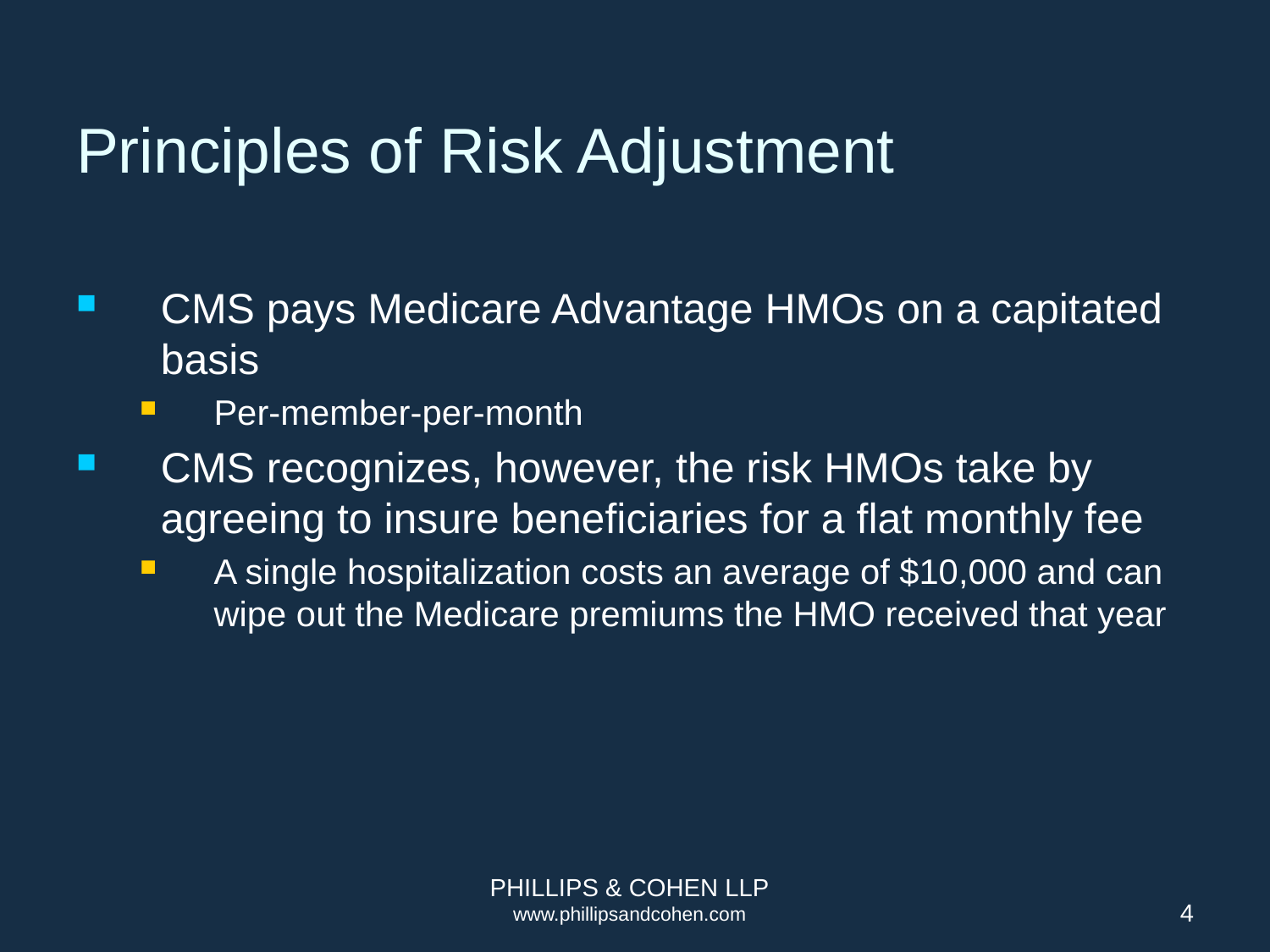

# Principles of Risk Adjustment
CMS pays Medicare Advantage HMOs on a capitated basis
Per-member-per-month
CMS recognizes, however, the risk HMOs take by agreeing to insure beneficiaries for a flat monthly fee
A single hospitalization costs an average of $10,000 and can wipe out the Medicare premiums the HMO received that year

PHILLIPS & COHEN LLP
www.phillipsandcohen.com
4